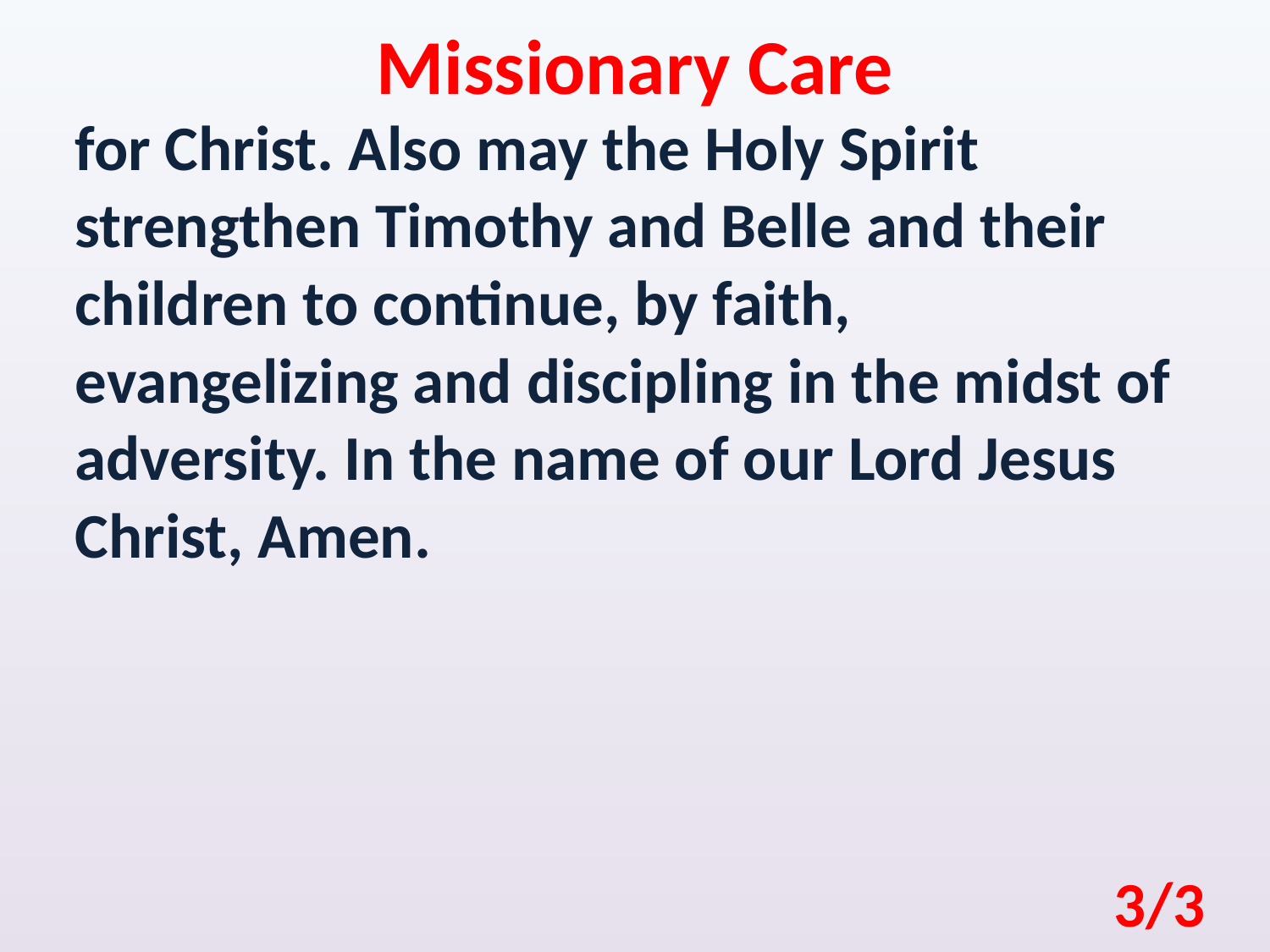

Missionary Care
for Christ. Also may the Holy Spirit strengthen Timothy and Belle and their children to continue, by faith, evangelizing and discipling in the midst of adversity. In the name of our Lord Jesus Christ, Amen.
3/3